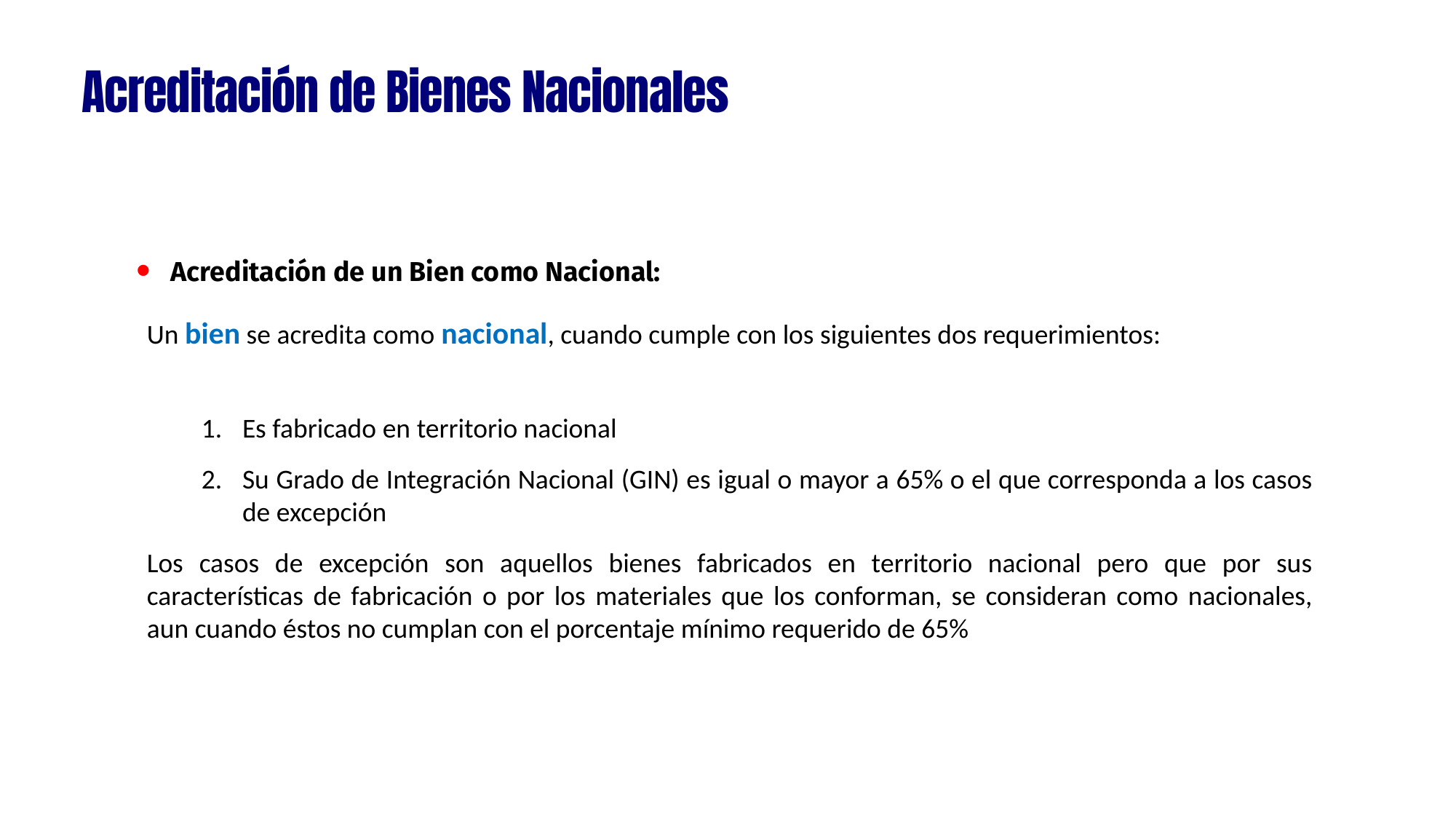

Acreditación de Bienes Nacionales
Acreditación de un Bien como Nacional:
Un bien se acredita como nacional, cuando cumple con los siguientes dos requerimientos:
Es fabricado en territorio nacional
Su Grado de Integración Nacional (GIN) es igual o mayor a 65% o el que corresponda a los casos de excepción
Los casos de excepción son aquellos bienes fabricados en territorio nacional pero que por sus características de fabricación o por los materiales que los conforman, se consideran como nacionales, aun cuando éstos no cumplan con el porcentaje mínimo requerido de 65%